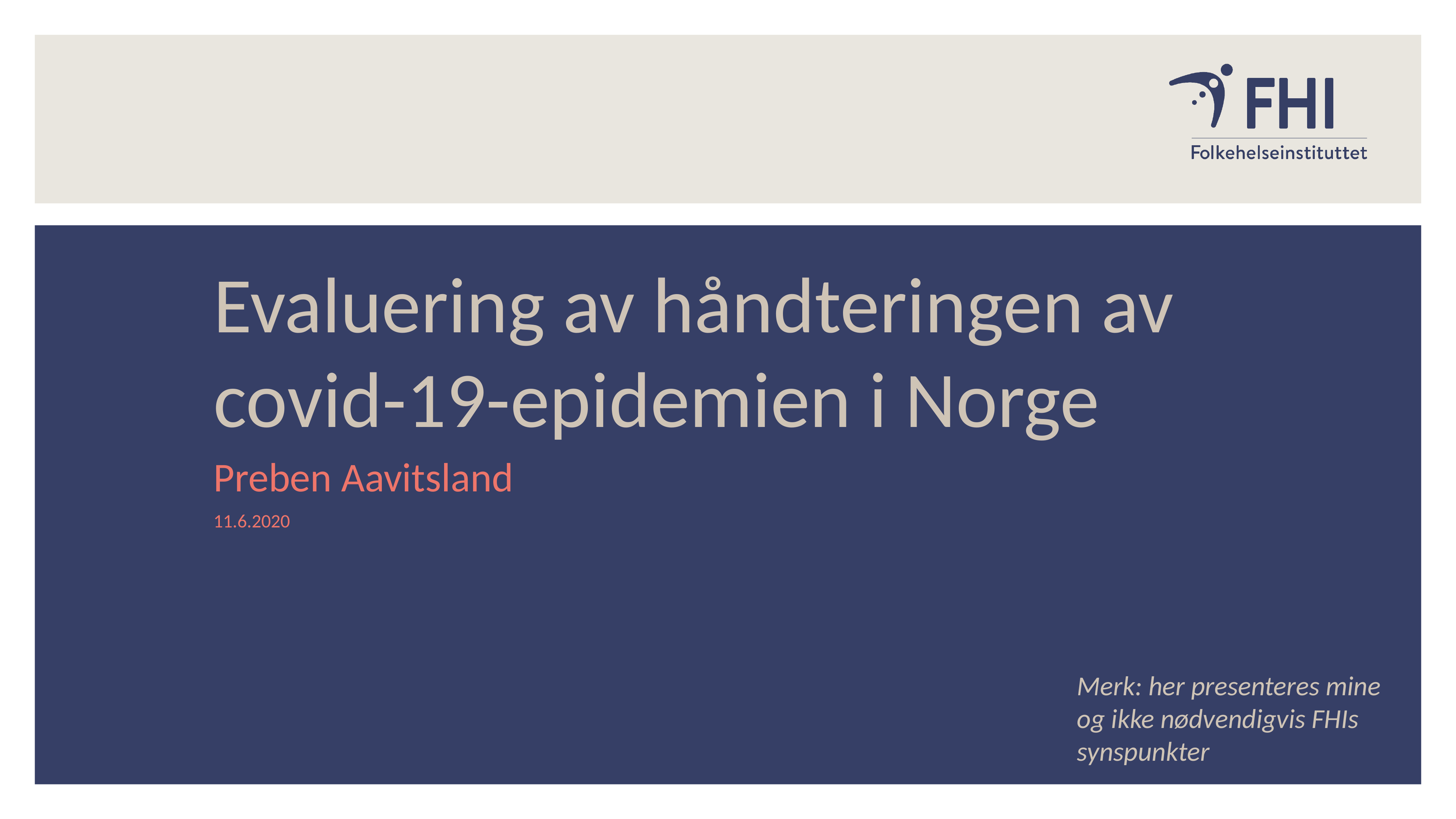

Evaluering av håndteringen av covid-19-epidemien i Norge
Preben Aavitsland
11.6.2020
Merk: her presenteres mine og ikke nødvendigvis FHIs synspunkter